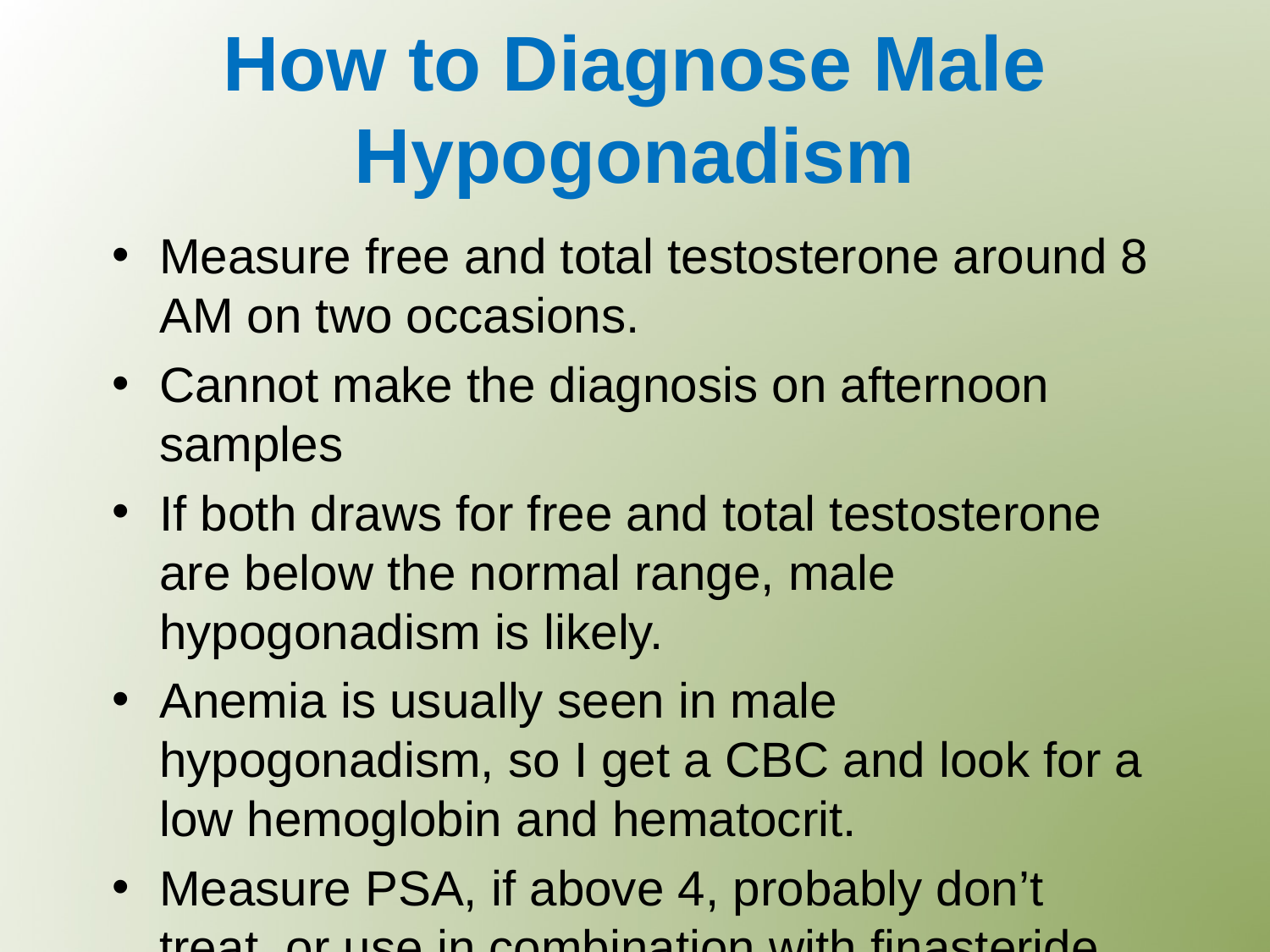

# How to Diagnose Male Hypogonadism

Measure free and total testosterone around 8 AM on two occasions.
Cannot make the diagnosis on afternoon samples
If both draws for free and total testosterone are below the normal range, male hypogonadism is likely.
Anemia is usually seen in male hypogonadism, so I get a CBC and look for a low hemoglobin and hematocrit.
Measure PSA, if above 4, probably don’t treat, or use in combination with finasteride.